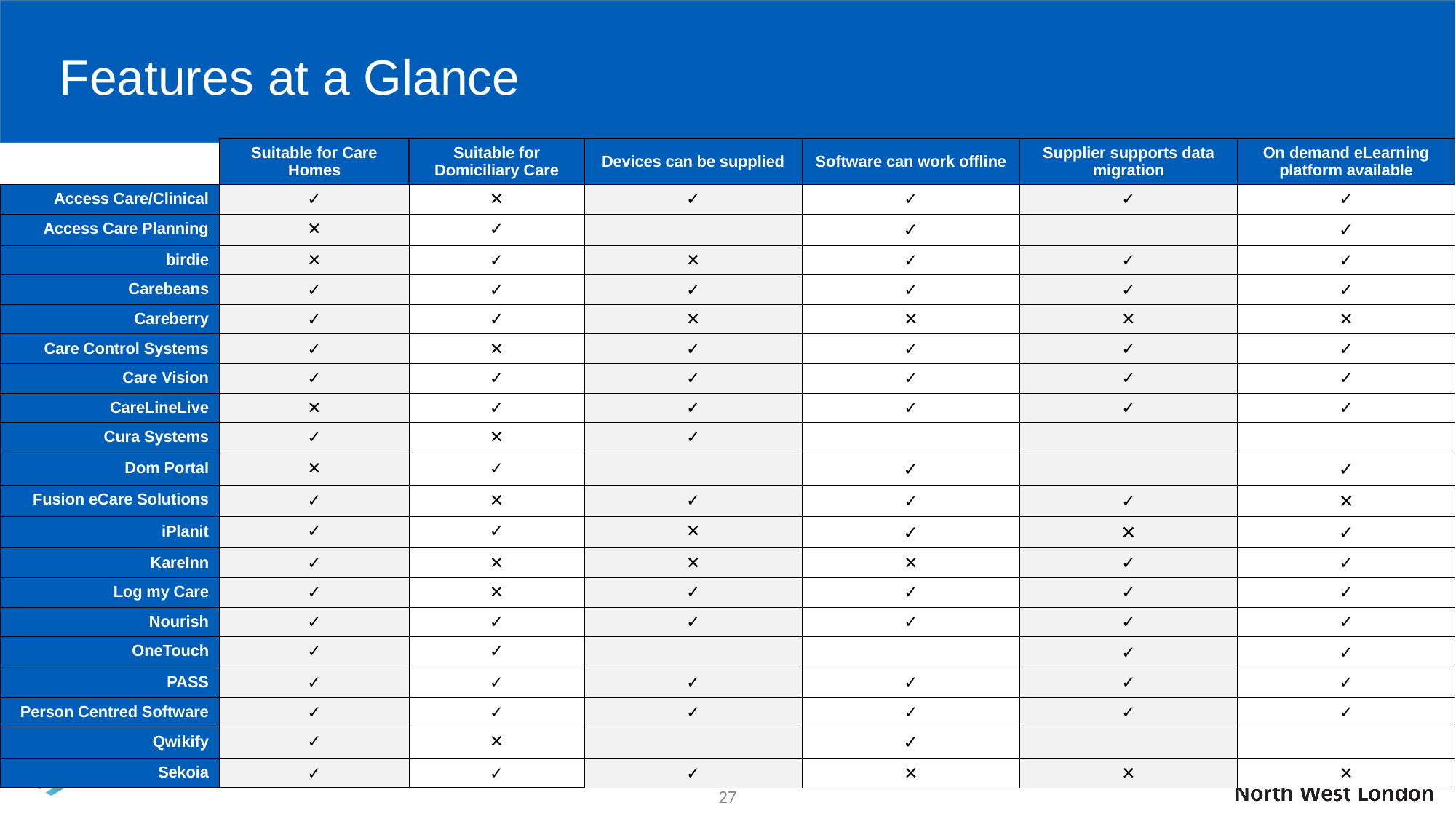

# Features at a Glance
|  | Suitable for Care Homes | Suitable for Domiciliary Care | Devices can be supplied | Software can work offline | Supplier supports data migration | On demand eLearning platform available |
| --- | --- | --- | --- | --- | --- | --- |
| Access Care/Clinical | ✓ | ✕ | ✓ | ✓ | ✓ | ✓ |
| Access Care Planning | ✕ | ✓ |  | ✓ |  | ✓ |
| birdie | ✕ | ✓ | ✕ | ✓ | ✓ | ✓ |
| Carebeans | ✓ | ✓ | ✓ | ✓ | ✓ | ✓ |
| Careberry | ✓ | ✓ | ✕ | ✕ | ✕ | ✕ |
| Care Control Systems | ✓ | ✕ | ✓ | ✓ | ✓ | ✓ |
| Care Vision | ✓ | ✓ | ✓ | ✓ | ✓ | ✓ |
| CareLineLive | ✕ | ✓ | ✓ | ✓ | ✓ | ✓ |
| Cura Systems | ✓ | ✕ | ✓ |  |  |  |
| Dom Portal | ✕ | ✓ |  | ✓ |  | ✓ |
| Fusion eCare Solutions | ✓ | ✕ | ✓ | ✓ | ✓ | ✕ |
| iPlanit | ✓ | ✓ | ✕ | ✓ | ✕ | ✓ |
| KareInn | ✓ | ✕ | ✕ | ✕ | ✓ | ✓ |
| Log my Care | ✓ | ✕ | ✓ | ✓ | ✓ | ✓ |
| Nourish | ✓ | ✓ | ✓ | ✓ | ✓ | ✓ |
| OneTouch | ✓ | ✓ |  |  | ✓ | ✓ |
| PASS | ✓ | ✓ | ✓ | ✓ | ✓ | ✓ |
| Person Centred Software | ✓ | ✓ | ✓ | ✓ | ✓ | ✓ |
| Qwikify | ✓ | ✕ |  | ✓ |  |  |
| Sekoia | ✓ | ✓ | ✓ | ✕ | ✕ | ✕ |
27